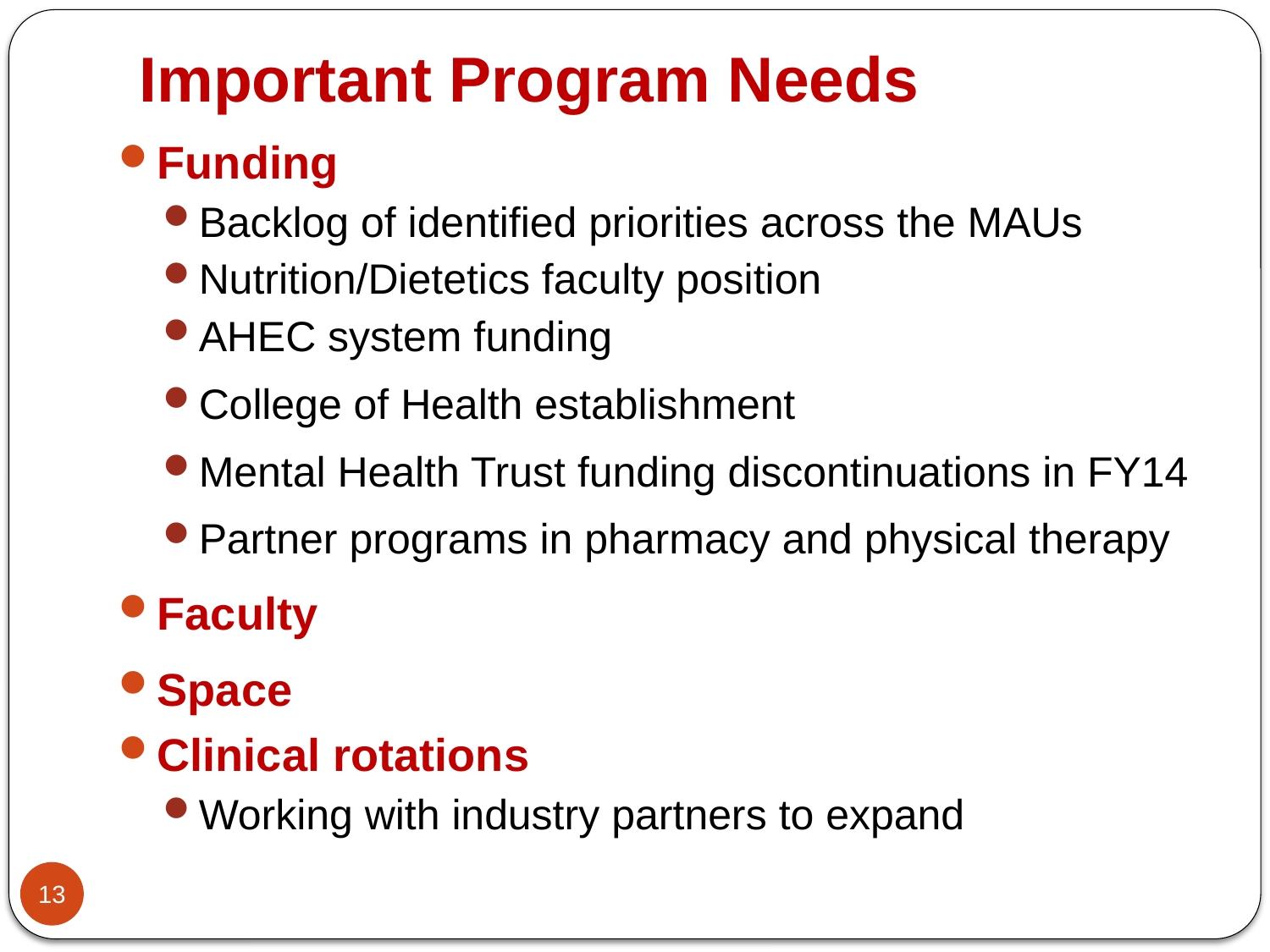

# Important Program Needs
Funding
Backlog of identified priorities across the MAUs
Nutrition/Dietetics faculty position
AHEC system funding
College of Health establishment
Mental Health Trust funding discontinuations in FY14
Partner programs in pharmacy and physical therapy
Faculty
Space
Clinical rotations
Working with industry partners to expand
13